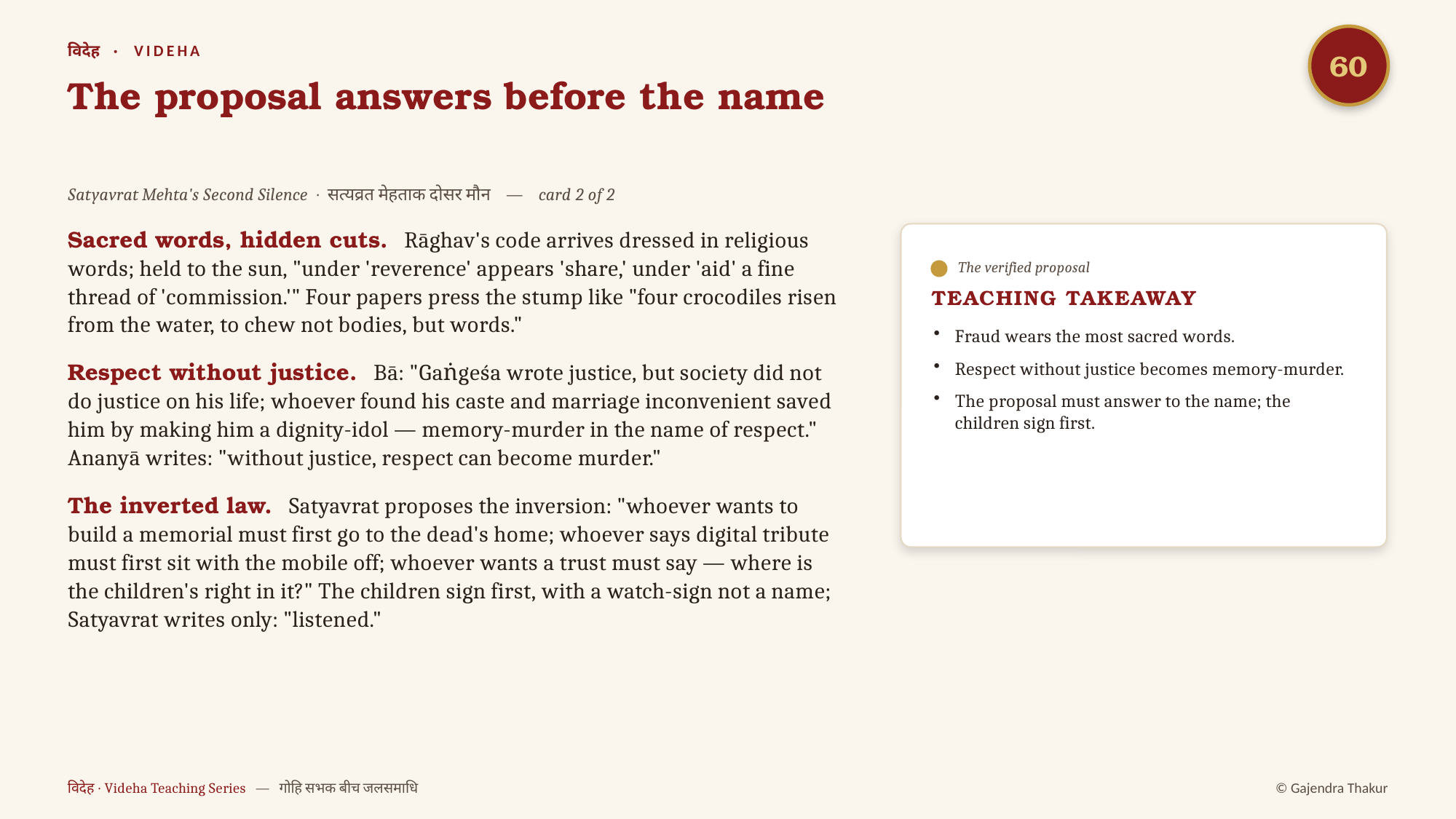

60
विदेह  ·  VIDEHA
The proposal answers before the name
Satyavrat Mehta's Second Silence  ·  सत्यव्रत मेहताक दोसर मौन    —    card 2 of 2
Sacred words, hidden cuts.  Rāghav's code arrives dressed in religious words; held to the sun, "under 'reverence' appears 'share,' under 'aid' a fine thread of 'commission.'" Four papers press the stump like "four crocodiles risen from the water, to chew not bodies, but words."
Respect without justice.  Bā: "Gaṅgeśa wrote justice, but society did not do justice on his life; whoever found his caste and marriage inconvenient saved him by making him a dignity-idol — memory-murder in the name of respect." Ananyā writes: "without justice, respect can become murder."
The inverted law.  Satyavrat proposes the inversion: "whoever wants to build a memorial must first go to the dead's home; whoever says digital tribute must first sit with the mobile off; whoever wants a trust must say — where is the children's right in it?" The children sign first, with a watch-sign not a name; Satyavrat writes only: "listened."

The verified proposal

TEACHING TAKEAWAY
Fraud wears the most sacred words.
Respect without justice becomes memory-murder.
The proposal must answer to the name; the children sign first.
विदेह · Videha Teaching Series   —   गोहि सभक बीच जलसमाधि
© Gajendra Thakur